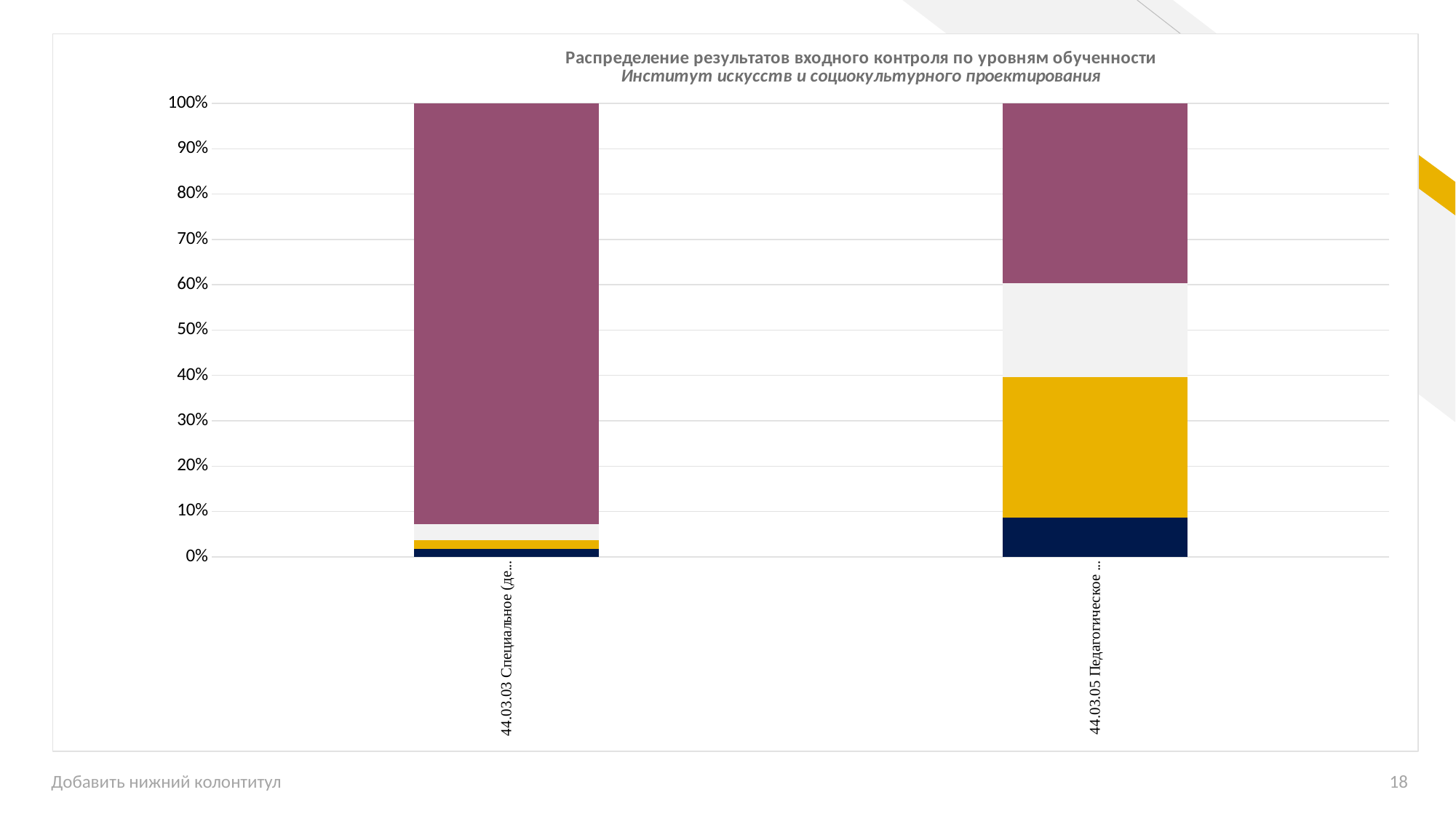

### Chart

| Category | [0%; 60%) | [60%;75%) | [75%; 85%) | [85%; 100%] |
|---|---|---|---|---|
| 44.03.03 Специальное (дефектологическое) образование, профиль «Образование детей с особенностями развития», Б-СДОД-31 | 0.018 | 0.018 | 0.036 | 0.928 |
| 44.03.05 Педагогическое образование с двумя профилями подготовки) , профиль "Физическая культура и основы ОБЖ", Б-ПФКБЖ-31 | 0.086 | 0.31 | 0.207 | 0.397 |
Добавить нижний колонтитул
18